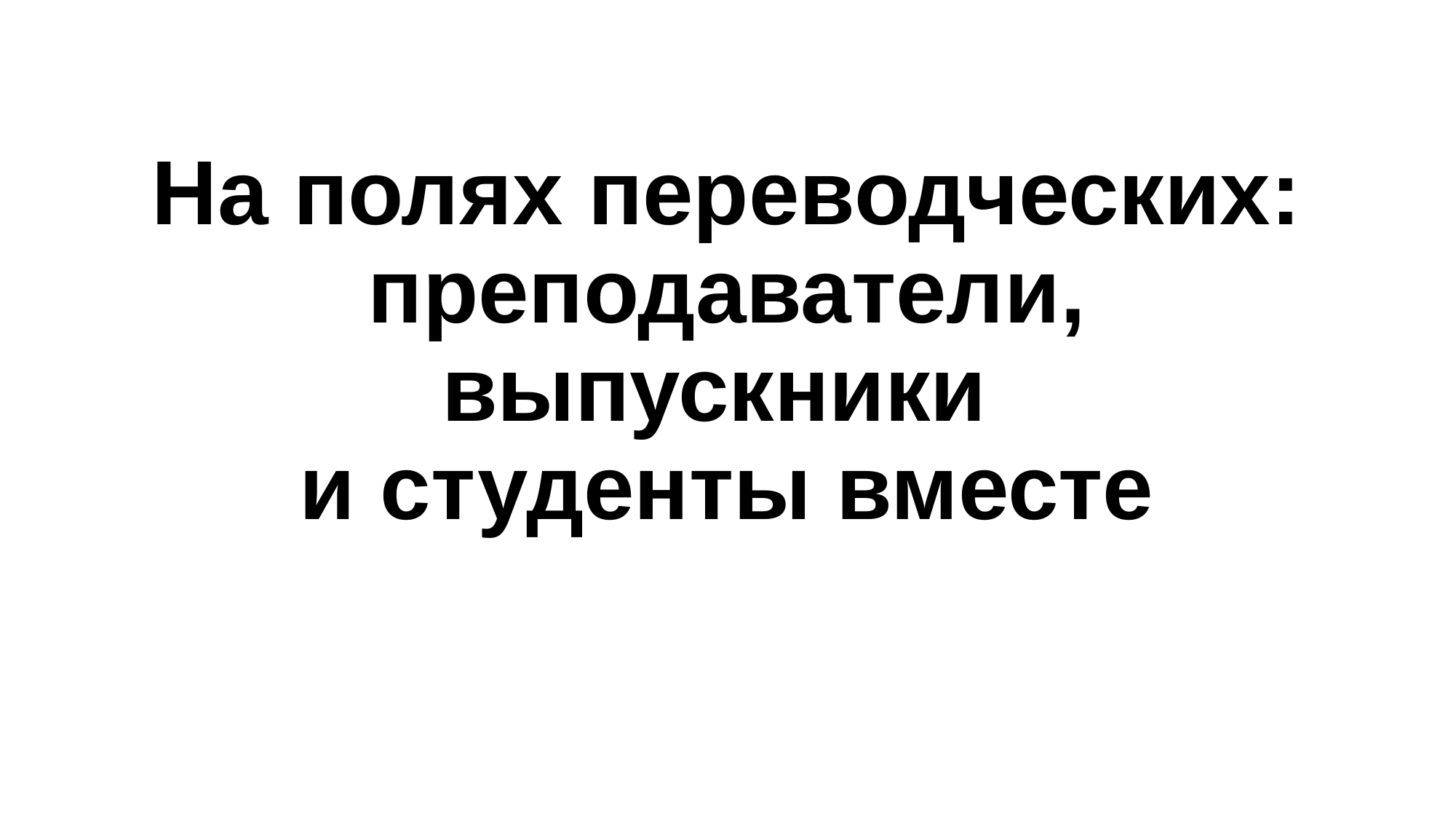

# На полях переводческих: преподаватели, выпускники и студенты вместе